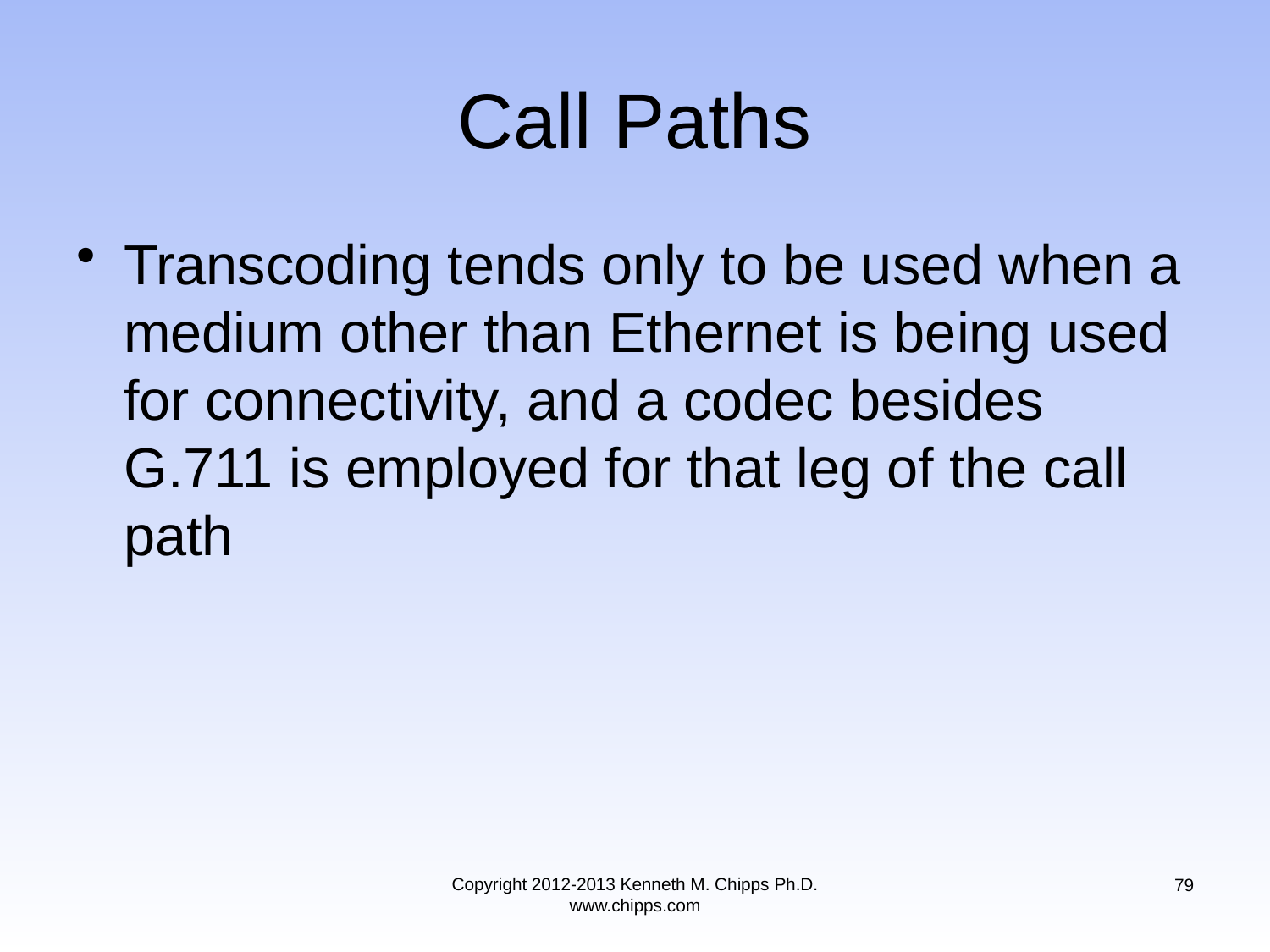

# Call Paths
Transcoding tends only to be used when a medium other than Ethernet is being used for connectivity, and a codec besides G.711 is employed for that leg of the call path
Copyright 2012-2013 Kenneth M. Chipps Ph.D. www.chipps.com
79